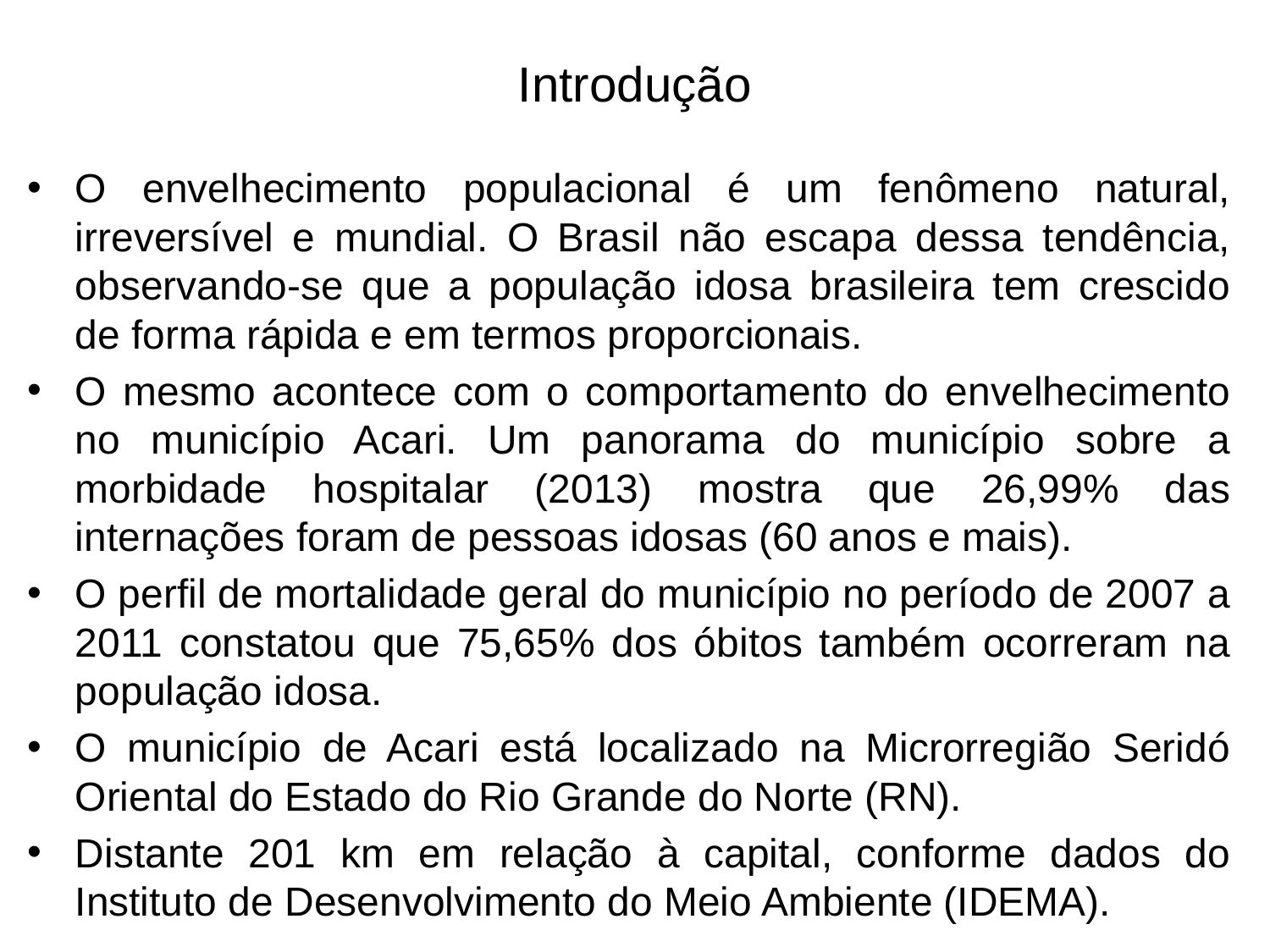

# Introdução
O envelhecimento populacional é um fenômeno natural, irreversível e mundial. O Brasil não escapa dessa tendência, observando-se que a população idosa brasileira tem crescido de forma rápida e em termos proporcionais.
O mesmo acontece com o comportamento do envelhecimento no município Acari. Um panorama do município sobre a morbidade hospitalar (2013) mostra que 26,99% das internações foram de pessoas idosas (60 anos e mais).
O perfil de mortalidade geral do município no período de 2007 a 2011 constatou que 75,65% dos óbitos também ocorreram na população idosa.
O município de Acari está localizado na Microrregião Seridó Oriental do Estado do Rio Grande do Norte (RN).
Distante 201 km em relação à capital, conforme dados do Instituto de Desenvolvimento do Meio Ambiente (IDEMA).